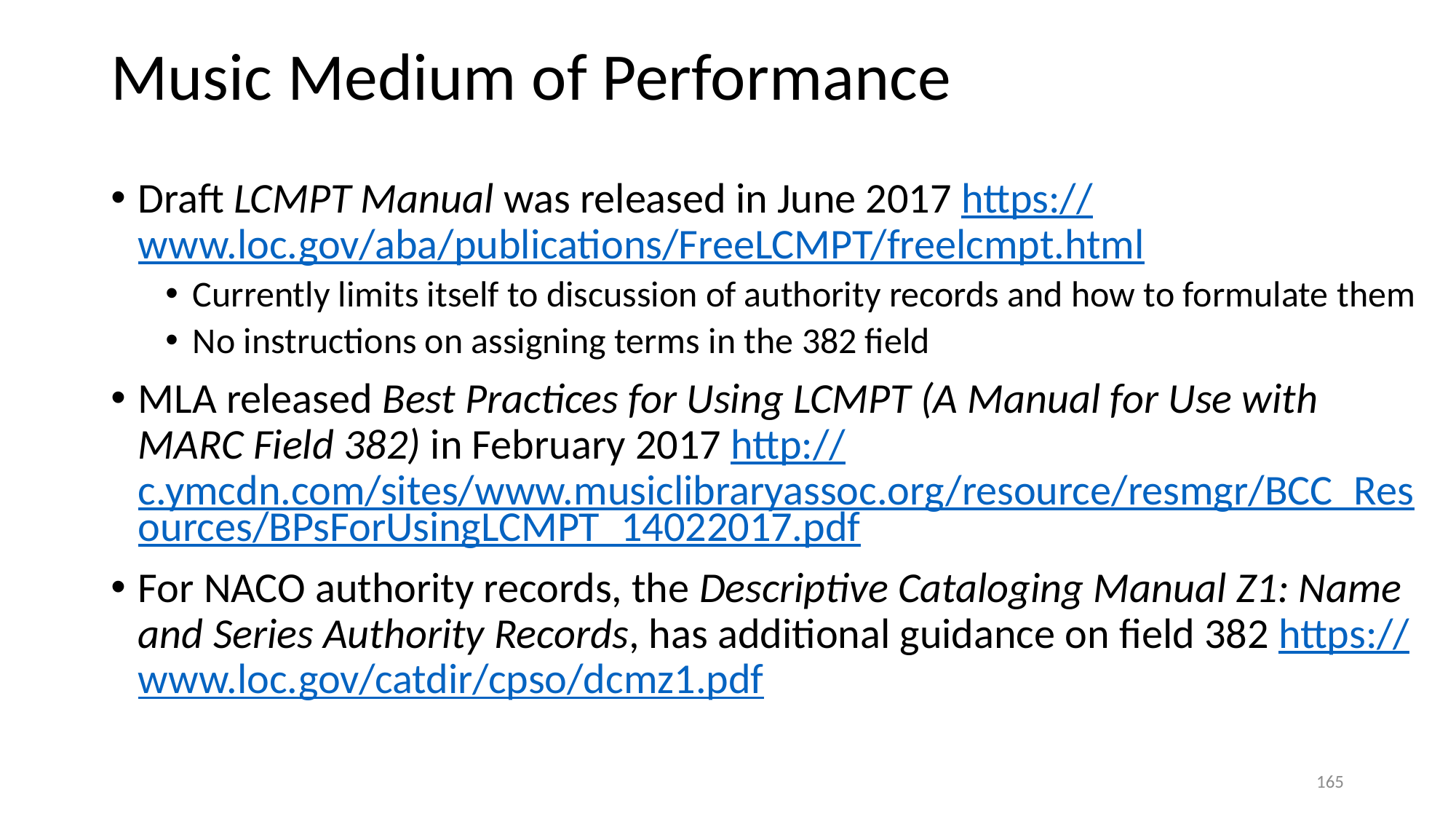

# Music Medium of Performance
Draft LCMPT Manual was released in June 2017 https://www.loc.gov/aba/publications/FreeLCMPT/freelcmpt.html
Currently limits itself to discussion of authority records and how to formulate them
No instructions on assigning terms in the 382 field
MLA released Best Practices for Using LCMPT (A Manual for Use with MARC Field 382) in February 2017 http://c.ymcdn.com/sites/www.musiclibraryassoc.org/resource/resmgr/BCC_Resources/BPsForUsingLCMPT_14022017.pdf
For NACO authority records, the Descriptive Cataloging Manual Z1: Name and Series Authority Records, has additional guidance on field 382 https://www.loc.gov/catdir/cpso/dcmz1.pdf

165